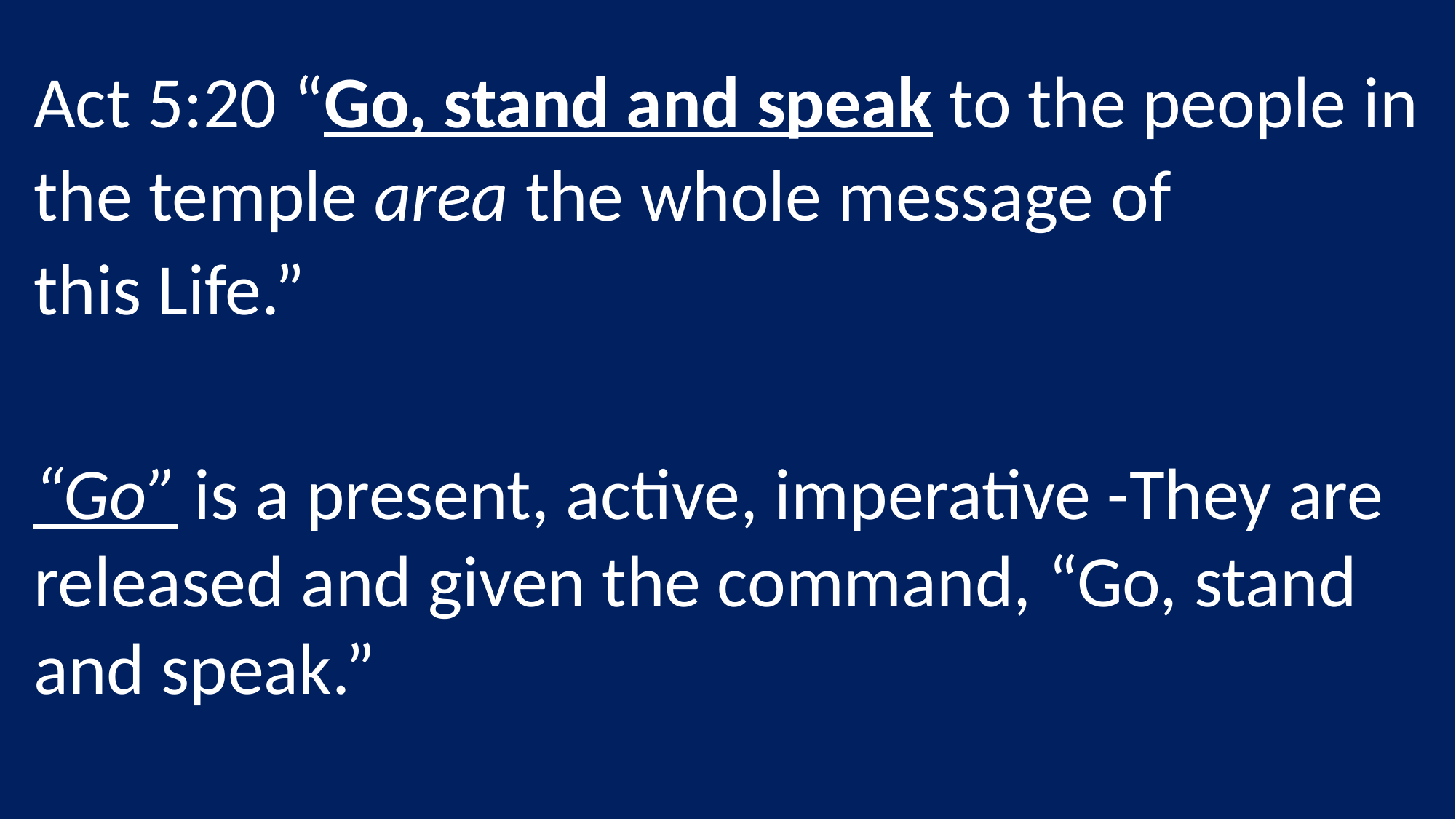

Act 5:20 “Go, stand and speak to the people in the temple area the whole message of this Life.”

“Go” is a present, active, imperative -They are released and given the command, “Go, stand and speak.”